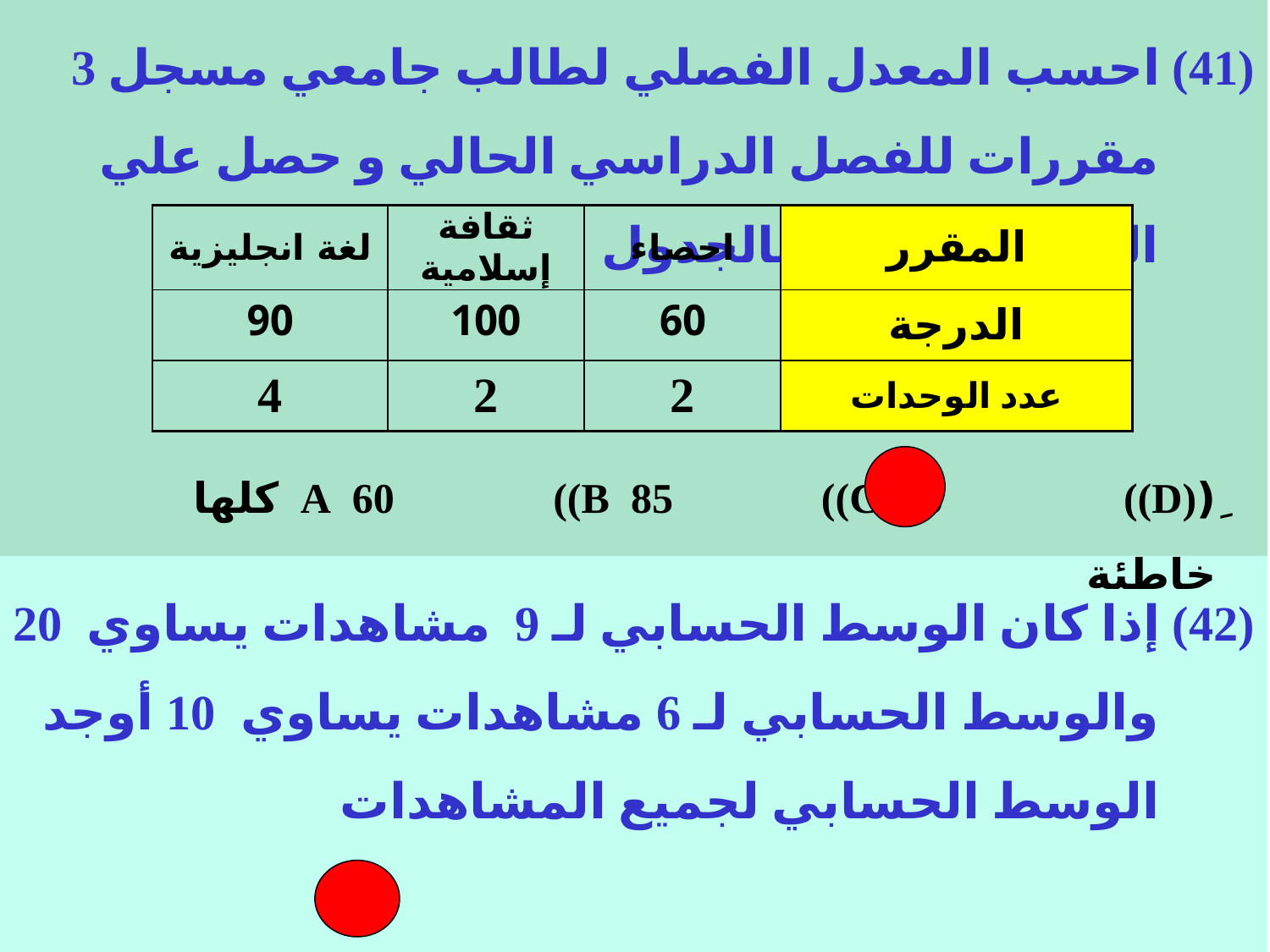

(41) احسب المعدل الفصلي لطالب جامعي مسجل 3 مقررات للفصل الدراسي الحالي و حصل علي النتائج المعطاة بالجدول

| لغة انجليزية | ثقافة إسلامية | احصاء | المقرر |
| --- | --- | --- | --- |
| 90 | 100 | 60 | الدرجة |
| 4 | 2 | 2 | عدد الوحدات |
(ِ(A  60               ((B  85              ((C  90                 ((D  كلها خاطئة

(42) إذا كان الوسط الحسابي لـ 9  مشاهدات يساوي  20 والوسط الحسابي لـ 6 مشاهدات يساوي  10 أوجد الوسط الحسابي لجميع المشاهدات

    (ِ(A  9               ((B  15              ((C  10                 ((D  16